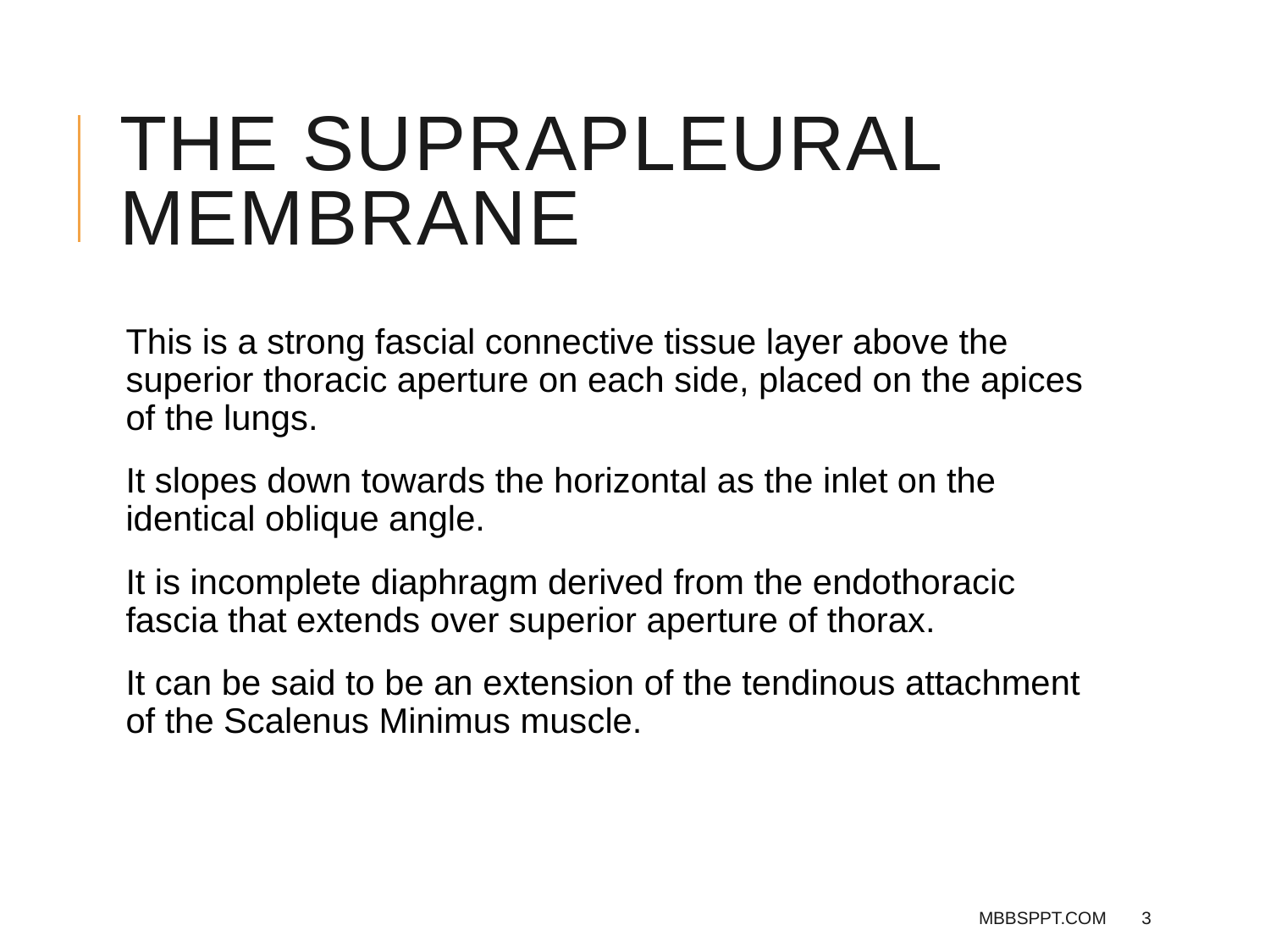

# The suprapleural membrane
This is a strong fascial connective tissue layer above the superior thoracic aperture on each side, placed on the apices of the lungs.
It slopes down towards the horizontal as the inlet on the identical oblique angle.
It is incomplete diaphragm derived from the endothoracic fascia that extends over superior aperture of thorax.
It can be said to be an extension of the tendinous attachment of the Scalenus Minimus muscle.
MBBSPPT.COM
3